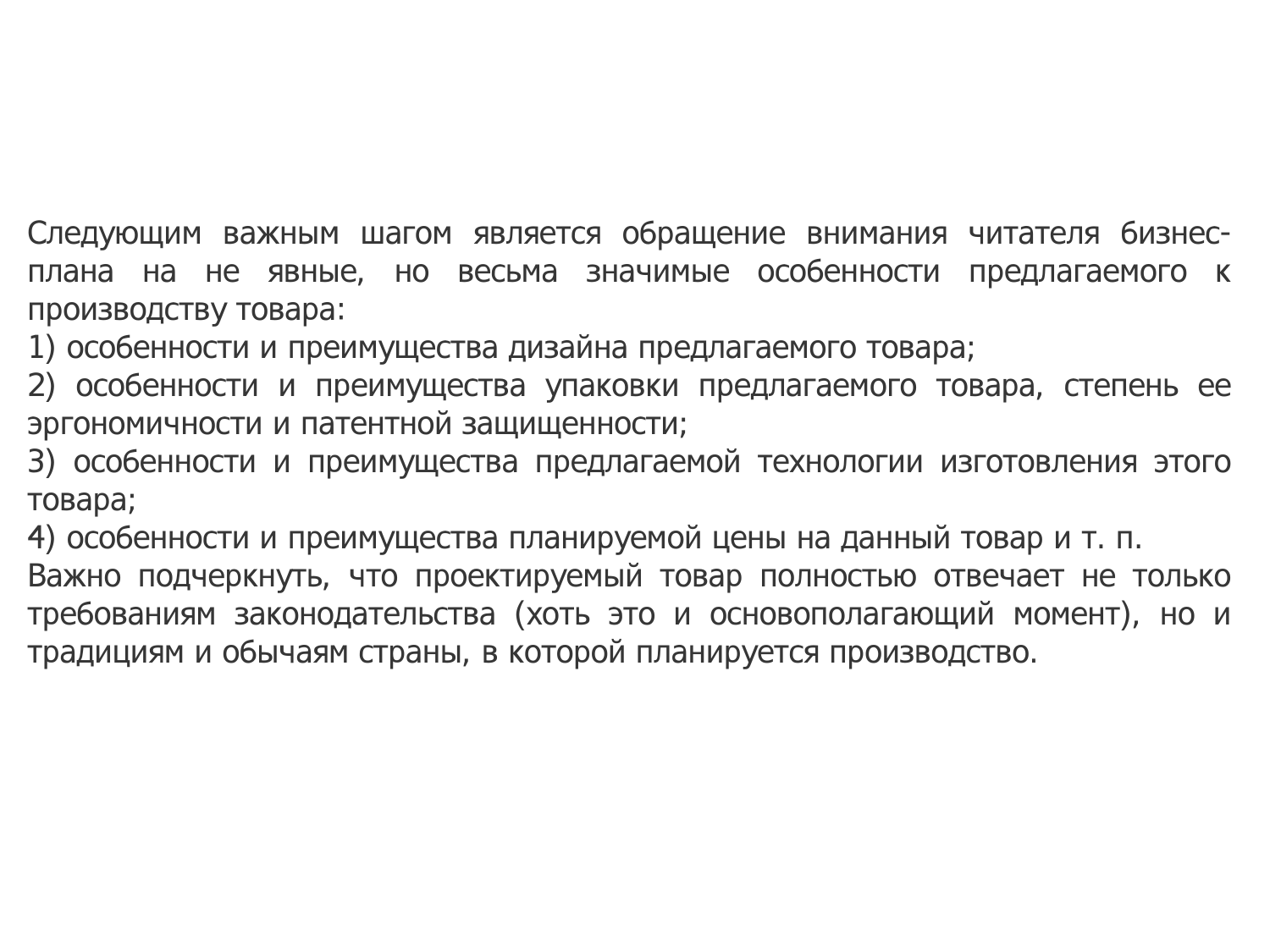

Следующим важным шагом является обращение внимания читателя бизнес-плана на не явные, но весьма значимые особенности предлагаемого к производству товара:
1) особенности и преимущества дизайна предлагаемого товара;
2) особенности и преимущества упаковки предлагаемого товара, степень ее эргономичности и патентной защищенности;
3) особенности и преимущества предлагаемой технологии изготовления этого товара;
4) особенности и преимущества планируемой цены на данный товар и т. п.
Важно подчеркнуть, что проектируемый товар полностью отвечает не только требованиям законодательства (хоть это и основополагающий момент), но и традициям и обычаям страны, в которой планируется производство.